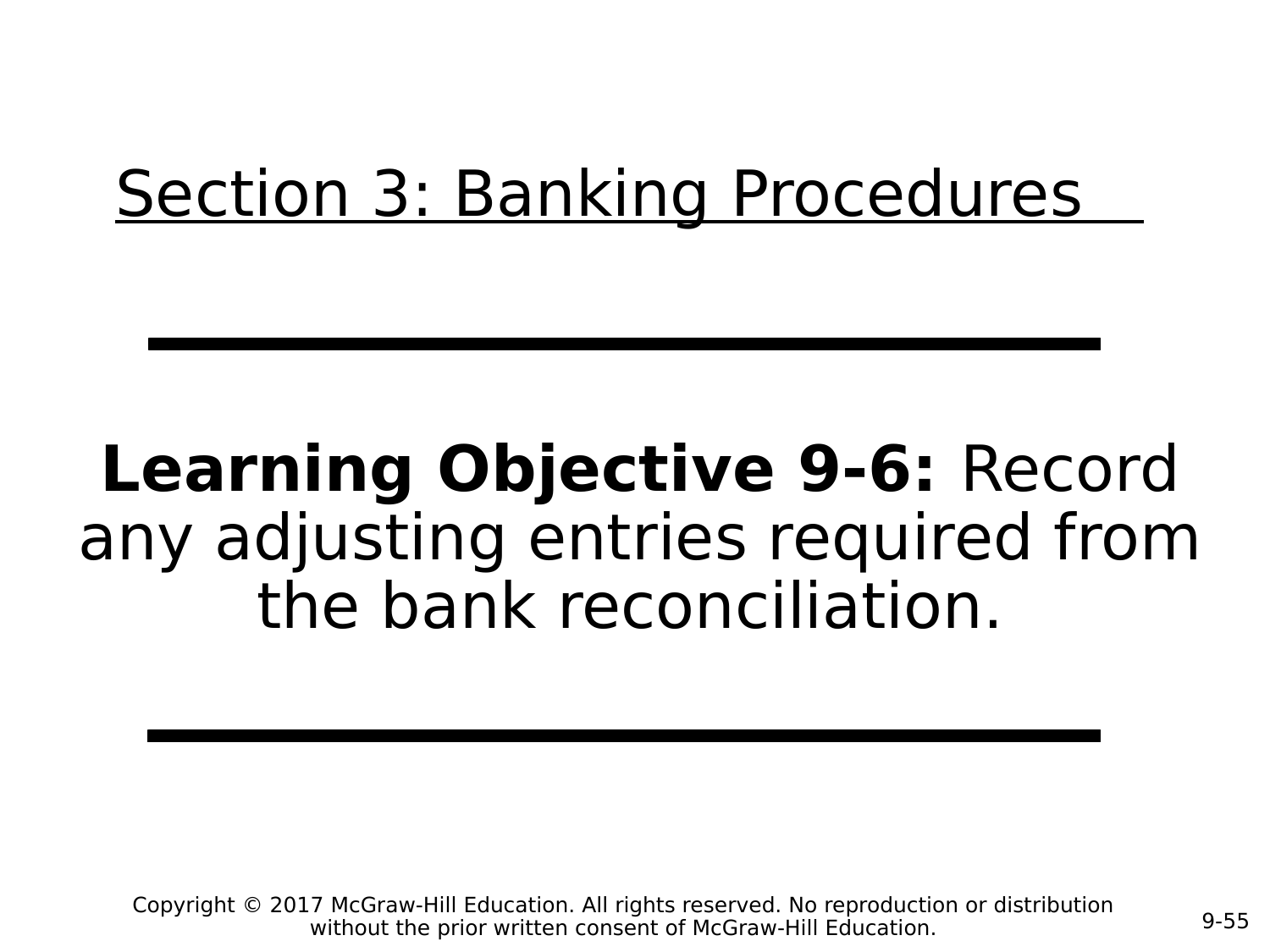

# Section 3: Banking Procedures
Learning Objective 9-6: Record any adjusting entries required from the bank reconciliation.